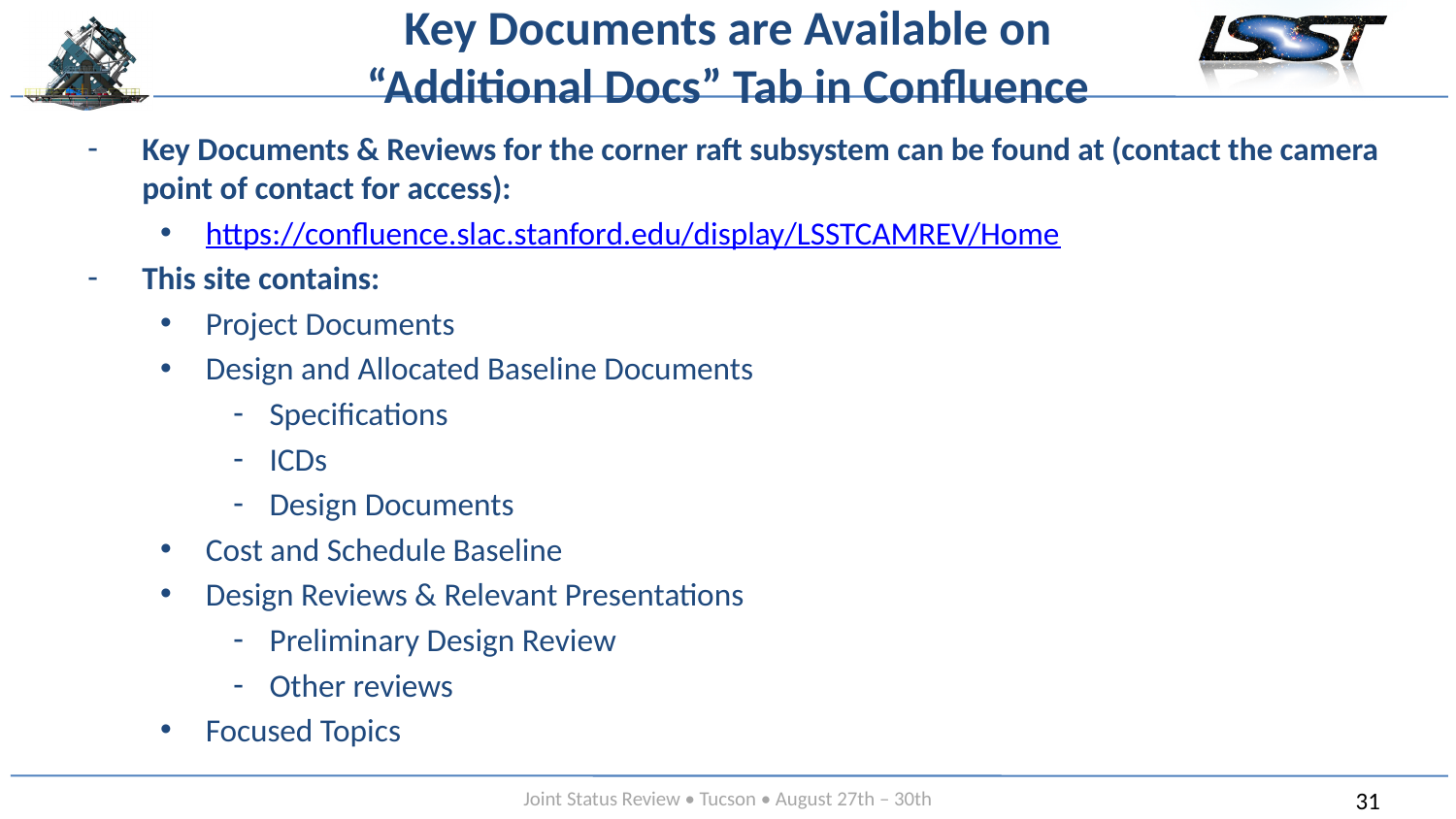

# Key Documents are Available on “Additional Docs” Tab in Confluence
Key Documents & Reviews for the corner raft subsystem can be found at (contact the camera point of contact for access):
https://confluence.slac.stanford.edu/display/LSSTCAMREV/Home
This site contains:
Project Documents
Design and Allocated Baseline Documents
Specifications
ICDs
Design Documents
Cost and Schedule Baseline
Design Reviews & Relevant Presentations
Preliminary Design Review
Other reviews
Focused Topics